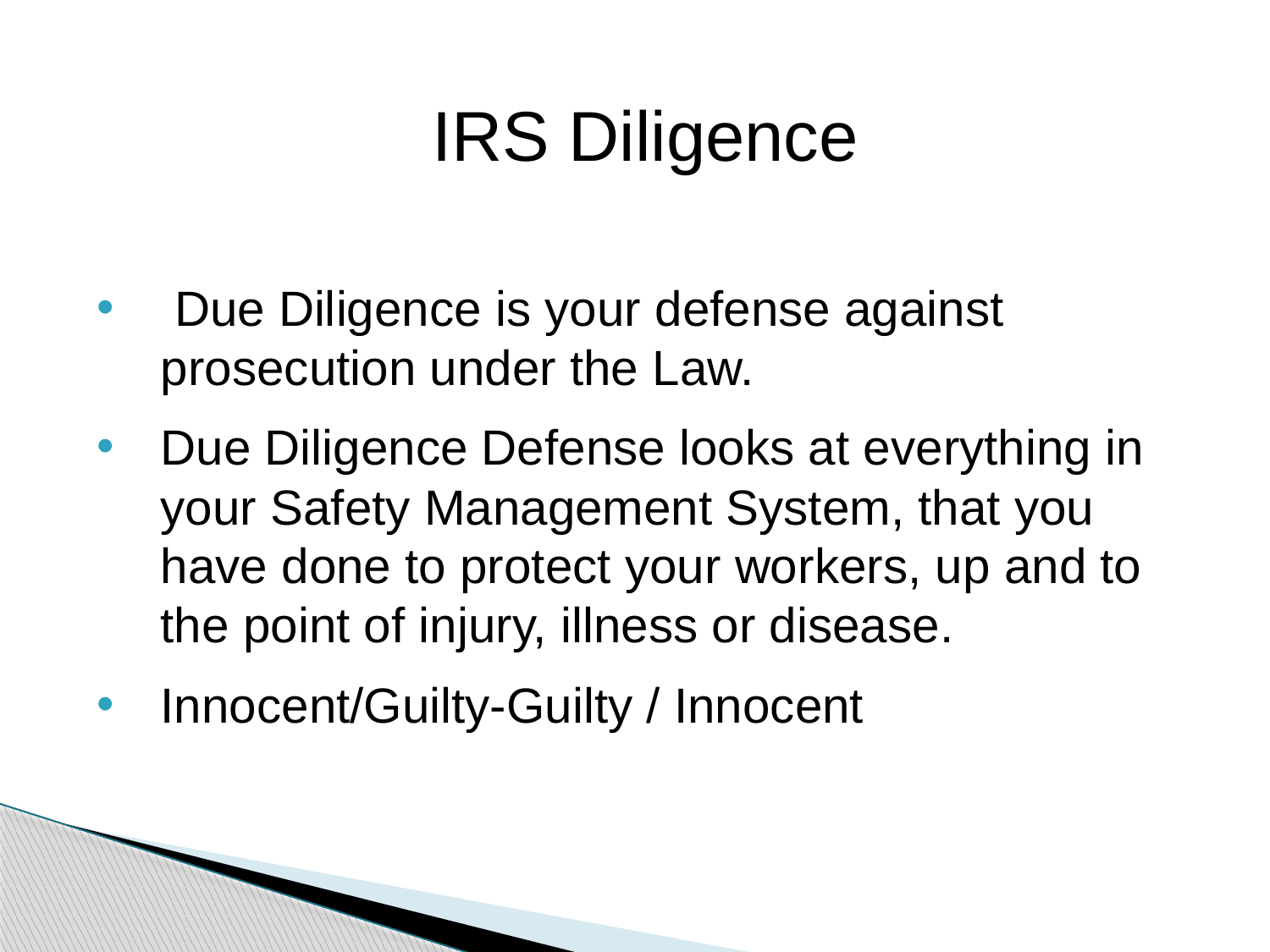

IRS Diligence

 Due Diligence is your defense against prosecution under the Law.
Due Diligence Defense looks at everything in your Safety Management System, that you have done to protect your workers, up and to the point of injury, illness or disease.
Innocent/Guilty-Guilty / Innocent